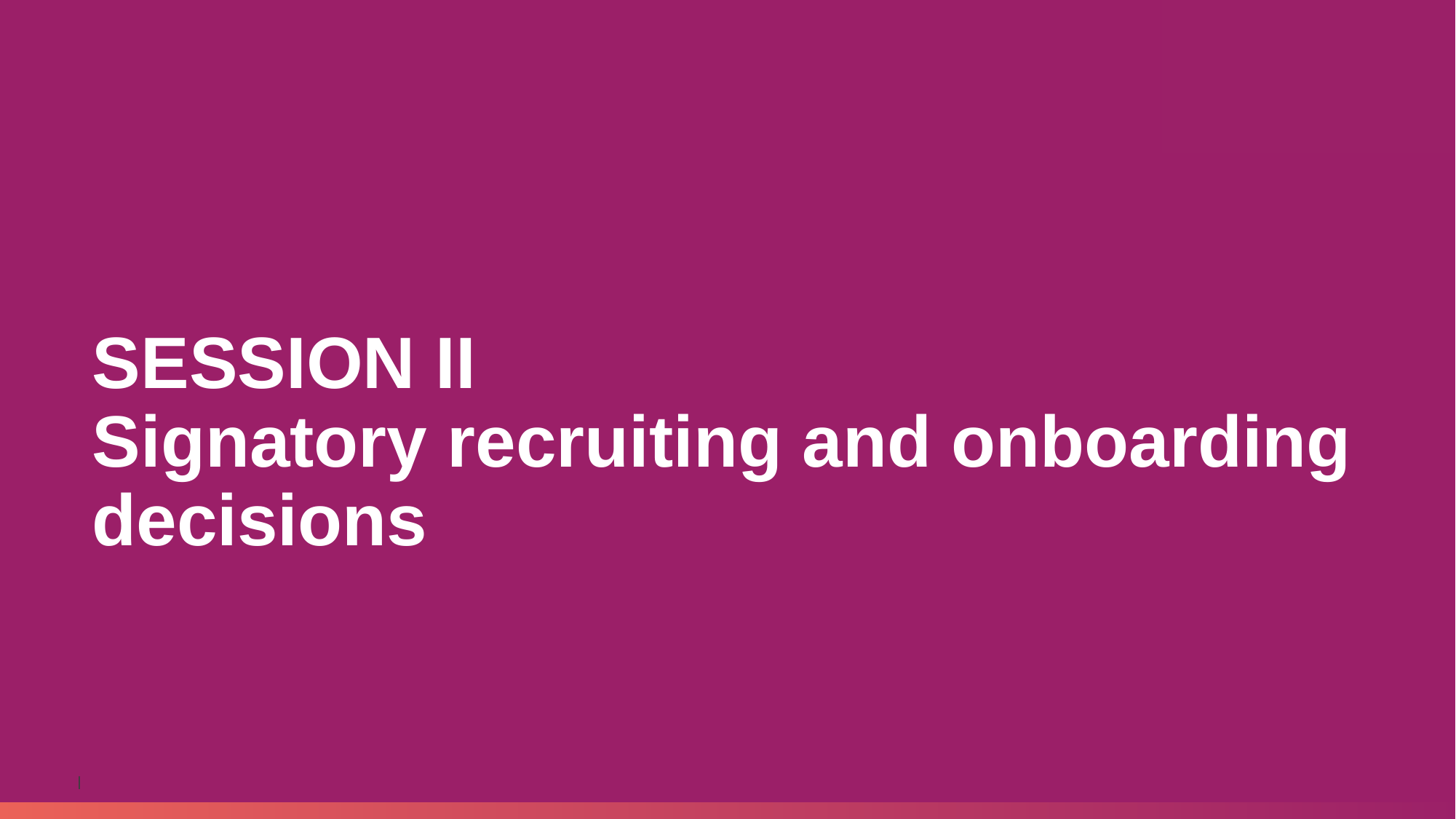

SESSION II
Signatory recruiting and onboarding decisions